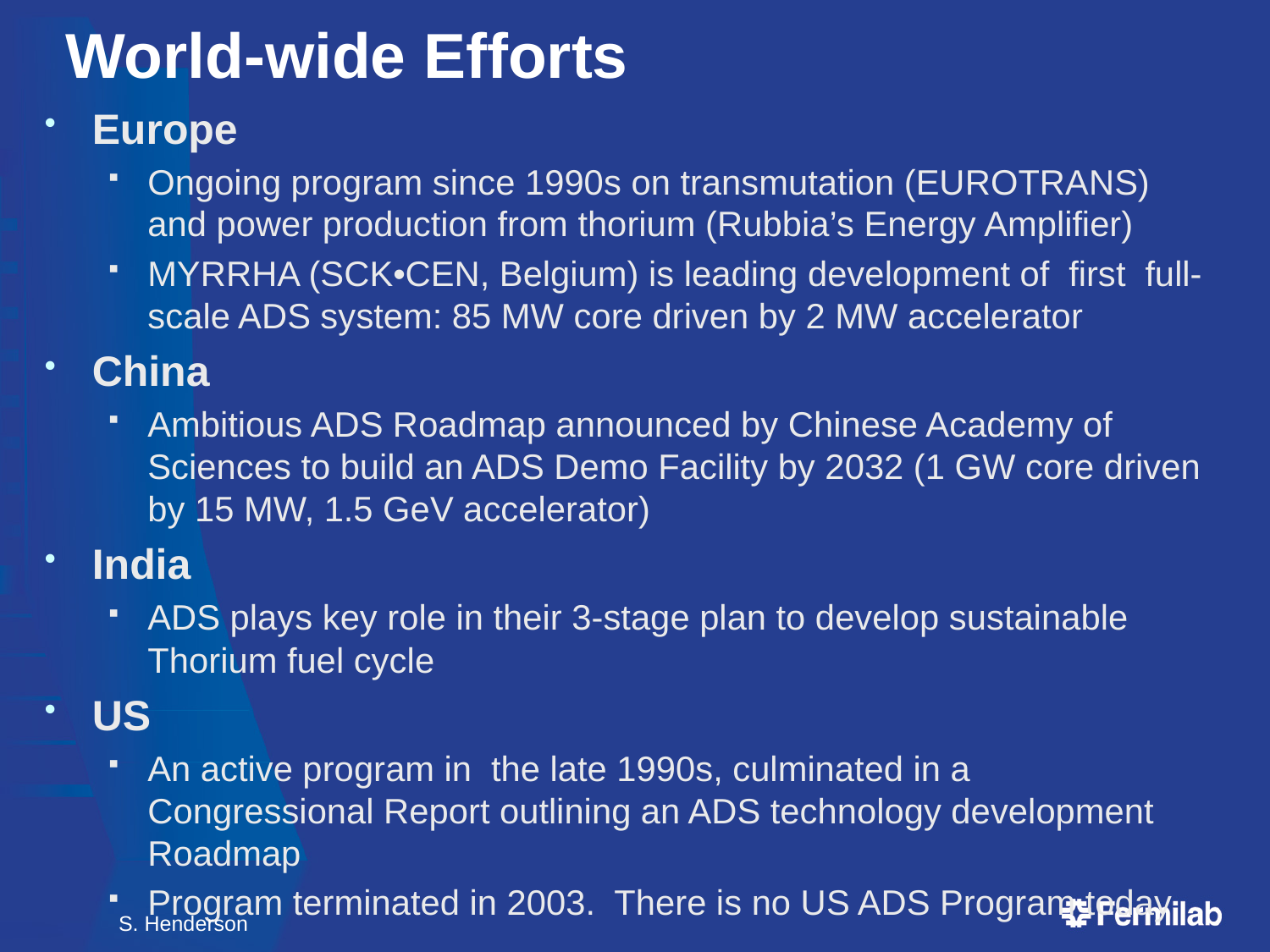

# World-wide Efforts
Europe
Ongoing program since 1990s on transmutation (EUROTRANS) and power production from thorium (Rubbia’s Energy Amplifier)
MYRRHA (SCK•CEN, Belgium) is leading development of  first  full-scale ADS system: 85 MW core driven by 2 MW accelerator
China
Ambitious ADS Roadmap announced by Chinese Academy of Sciences to build an ADS Demo Facility by 2032 (1 GW core driven by 15 MW, 1.5 GeV accelerator)
India
ADS plays key role in their 3-stage plan to develop sustainable Thorium fuel cycle
US
An active program in  the late 1990s, culminated in a Congressional Report outlining an ADS technology development Roadmap
Program terminated in 2003.  There is no US ADS Program today
S. Henderson